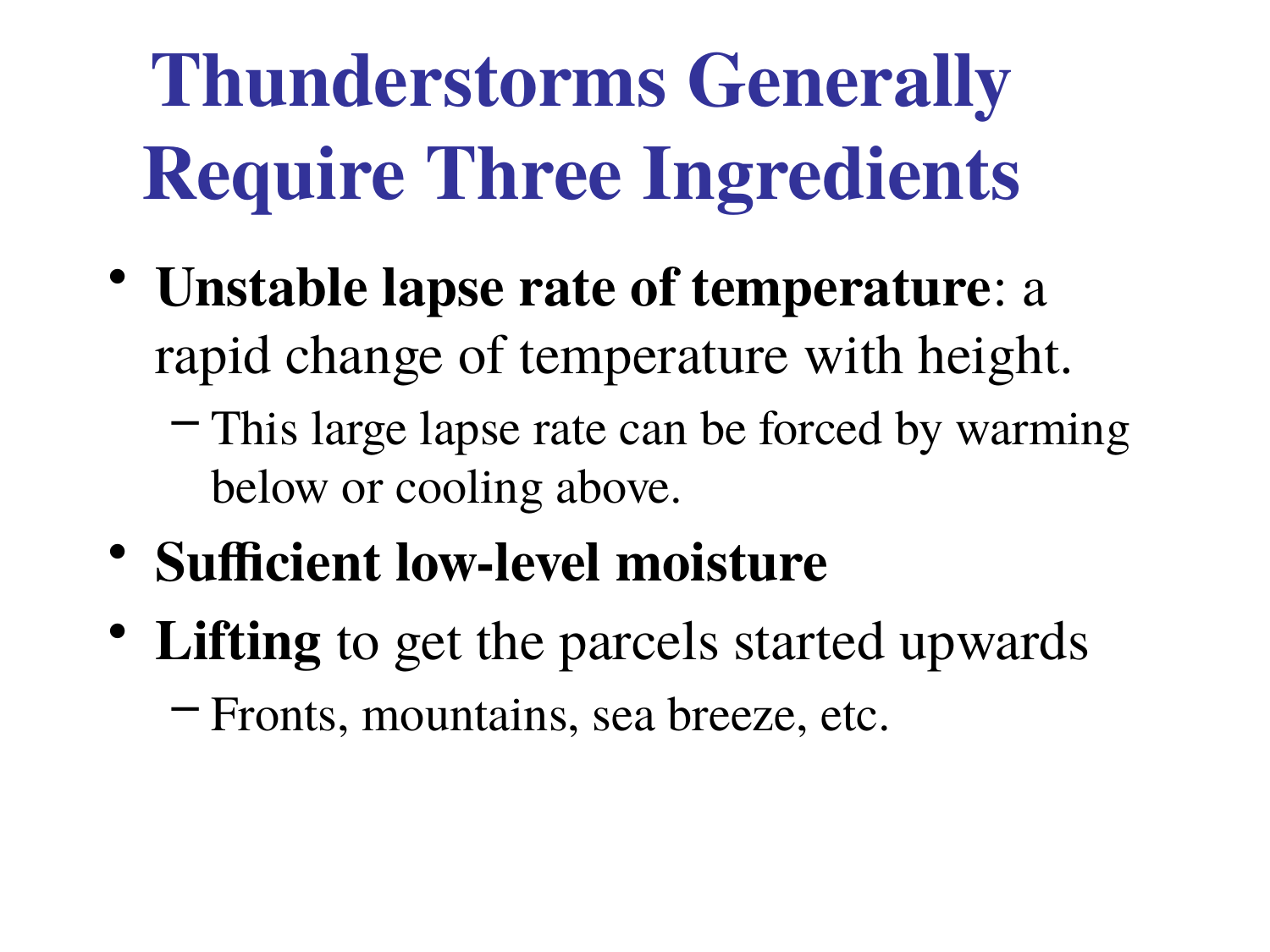

# Thunderstorms Generally Require Three Ingredients
Unstable lapse rate of temperature: a rapid change of temperature with height.
This large lapse rate can be forced by warming below or cooling above.
Sufficient low-level moisture
Lifting to get the parcels started upwards
Fronts, mountains, sea breeze, etc.